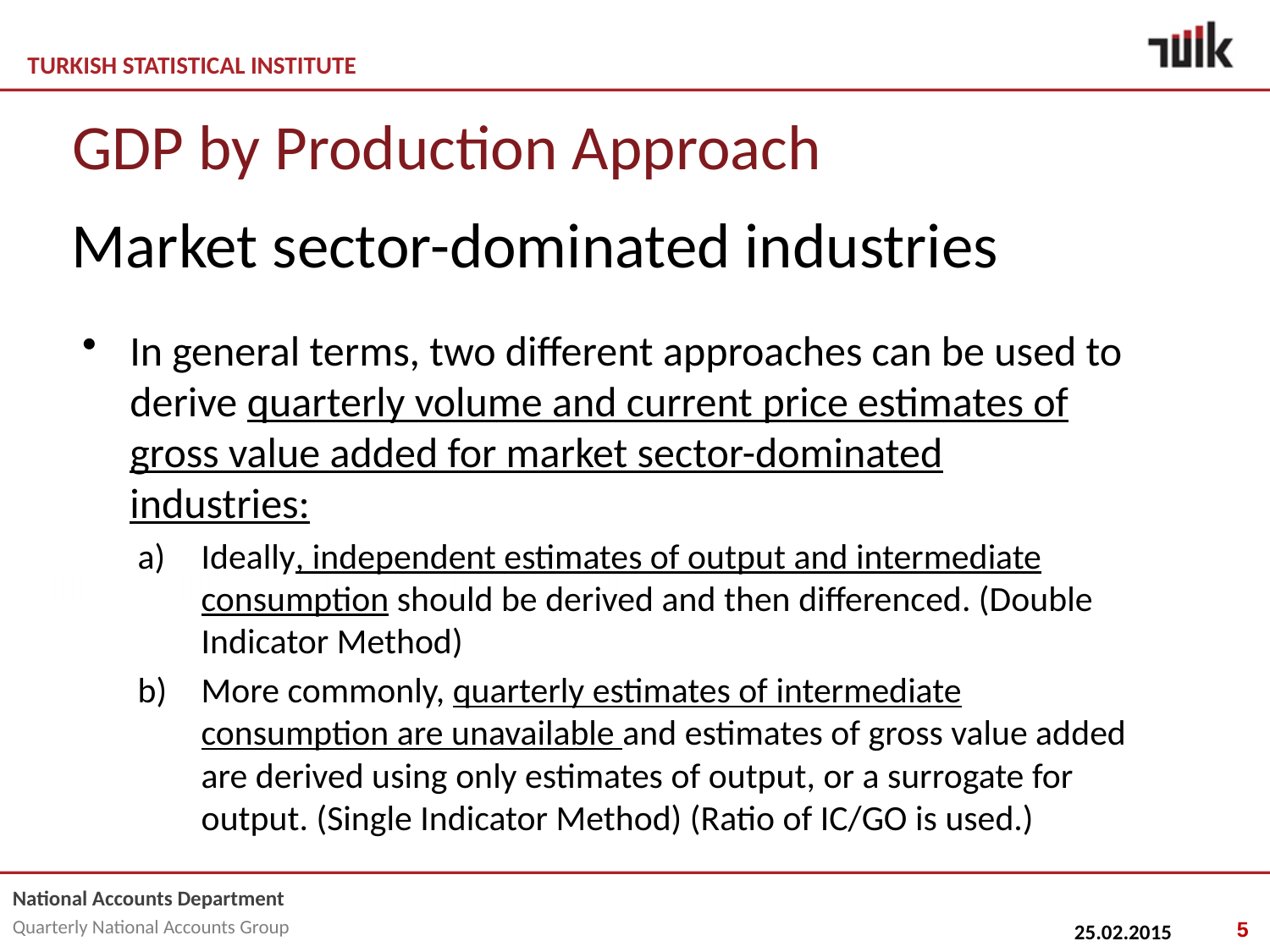

# GDP by Production Approach
Market sector-dominated industries
In general terms, two different approaches can be used to derive quarterly volume and current price estimates of gross value added for market sector-dominated industries:
Ideally, independent estimates of output and intermediate consumption should be derived and then differenced. (Double Indicator Method)
More commonly, quarterly estimates of intermediate consumption are unavailable and estimates of gross value added are derived using only estimates of output, or a surrogate for output. (Single Indicator Method) (Ratio of IC/GO is used.)

5
25.02.2015